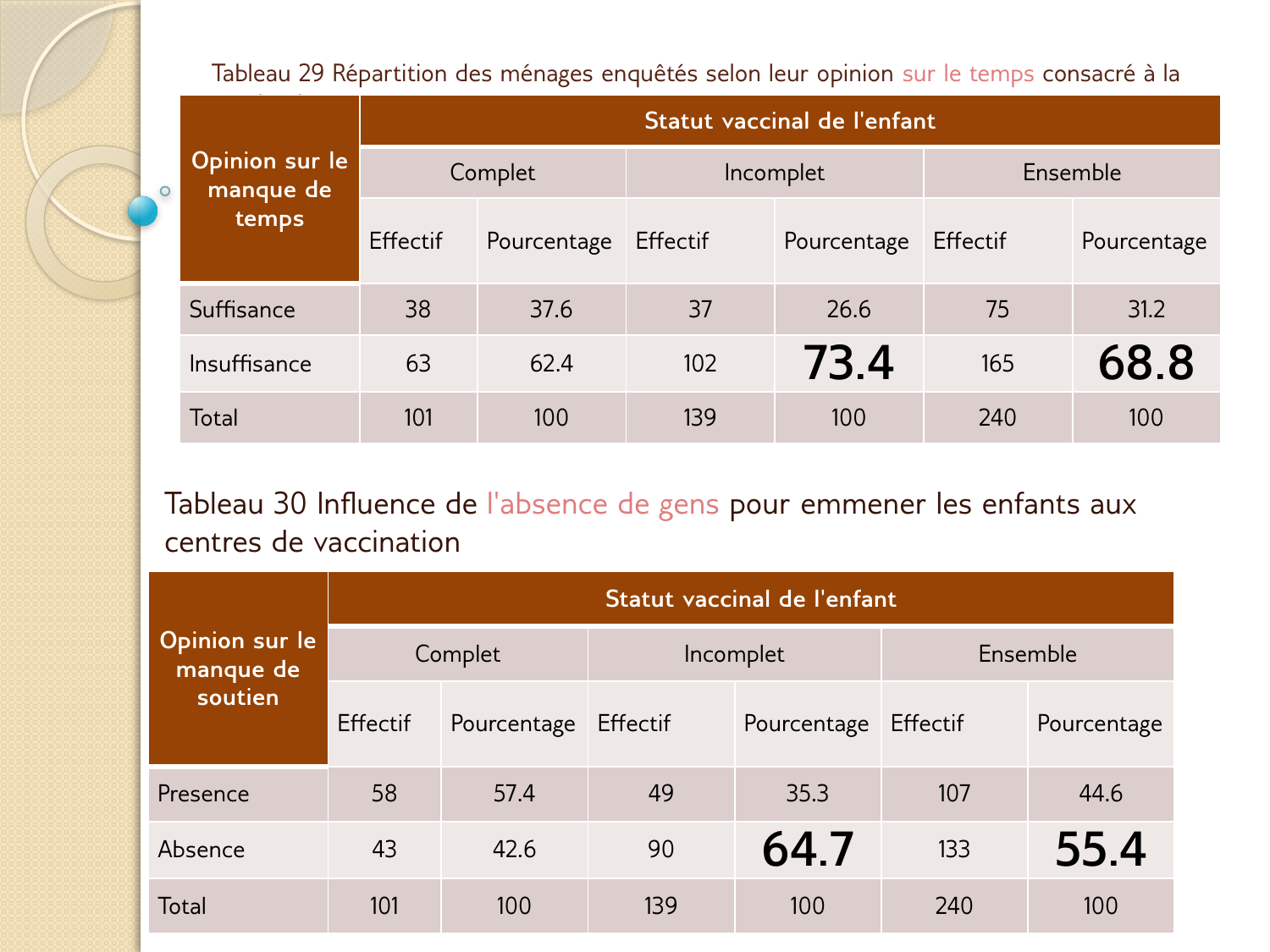

# Tableau 29 Répartition des ménages enquêtés selon leur opinion sur le temps consacré à la vaccination
| Opinion sur le manque de temps | Statut vaccinal de l'enfant |  |  |  |  |  |
| --- | --- | --- | --- | --- | --- | --- |
|  | Complet |  | Incomplet |  | Ensemble |  |
|  | Effectif | Pourcentage | Effectif | Pourcentage | Effectif | Pourcentage |
| Suffisance | 38 | 37.6 | 37 | 26.6 | 75 | 31.2 |
| Insuffisance | 63 | 62.4 | 102 | 73.4 | 165 | 68.8 |
| Total | 101 | 100 | 139 | 100 | 240 | 100 |

Tableau 30 Influence de l'absence de gens pour emmener les enfants aux centres de vaccination

| Opinion sur le manque de soutien | Statut vaccinal de l'enfant |  |  |  |  |  |
| --- | --- | --- | --- | --- | --- | --- |
|  | Complet |  | Incomplet |  | Ensemble |  |
|  | Effectif | Pourcentage | Effectif | Pourcentage | Effectif | Pourcentage |
| Presence | 58 | 57.4 | 49 | 35.3 | 107 | 44.6 |
| Absence | 43 | 42.6 | 90 | 64.7 | 133 | 55.4 |
| Total | 101 | 100 | 139 | 100 | 240 | 100 |